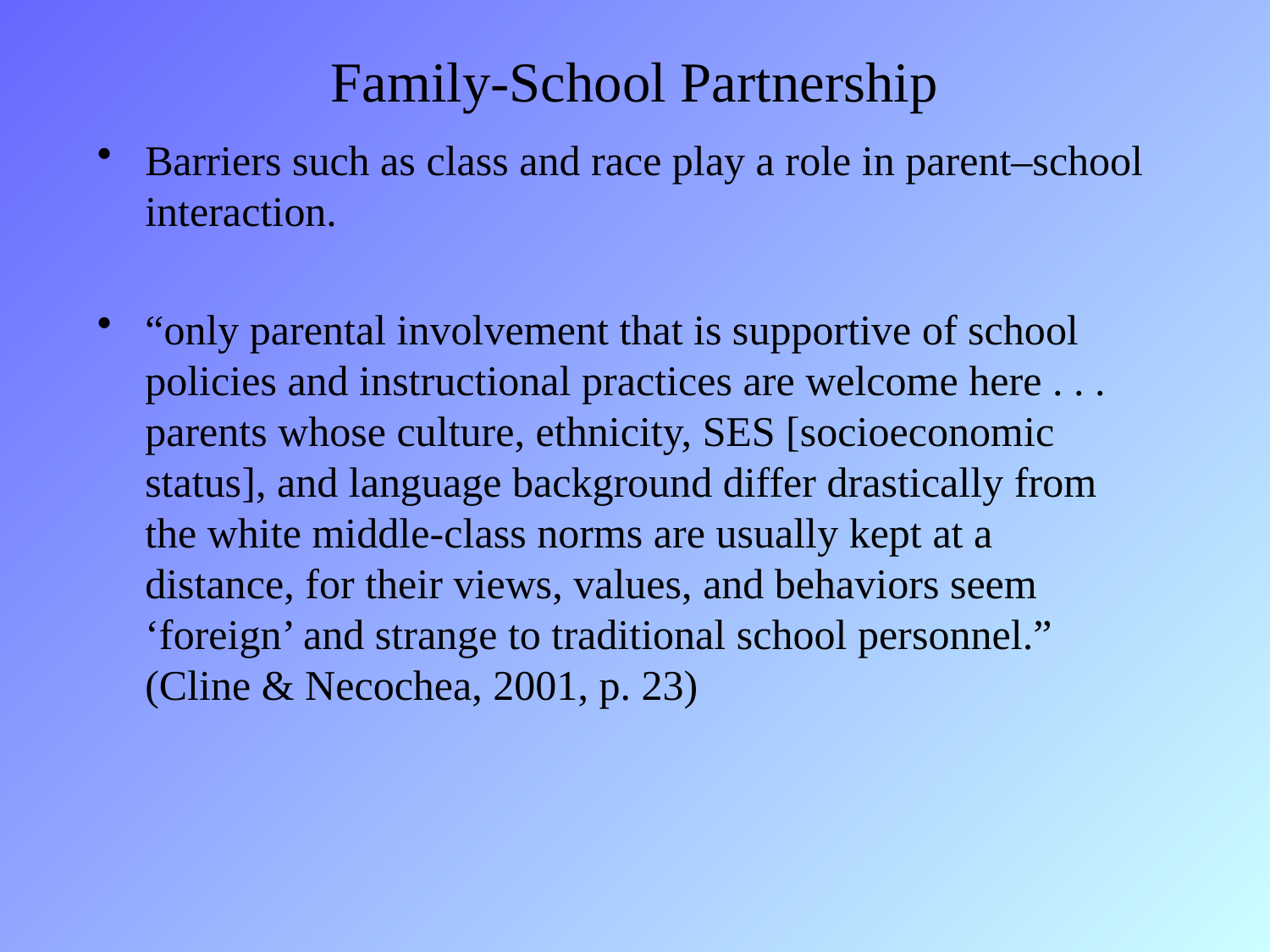

# Family-School Partnership
Barriers such as class and race play a role in parent–school interaction.

“only parental involvement that is supportive of school policies and instructional practices are welcome here . . . parents whose culture, ethnicity, SES [socioeconomic status], and language background differ drastically from the white middle-class norms are usually kept at a distance, for their views, values, and behaviors seem ‘foreign’ and strange to traditional school personnel.” (Cline & Necochea, 2001, p. 23)